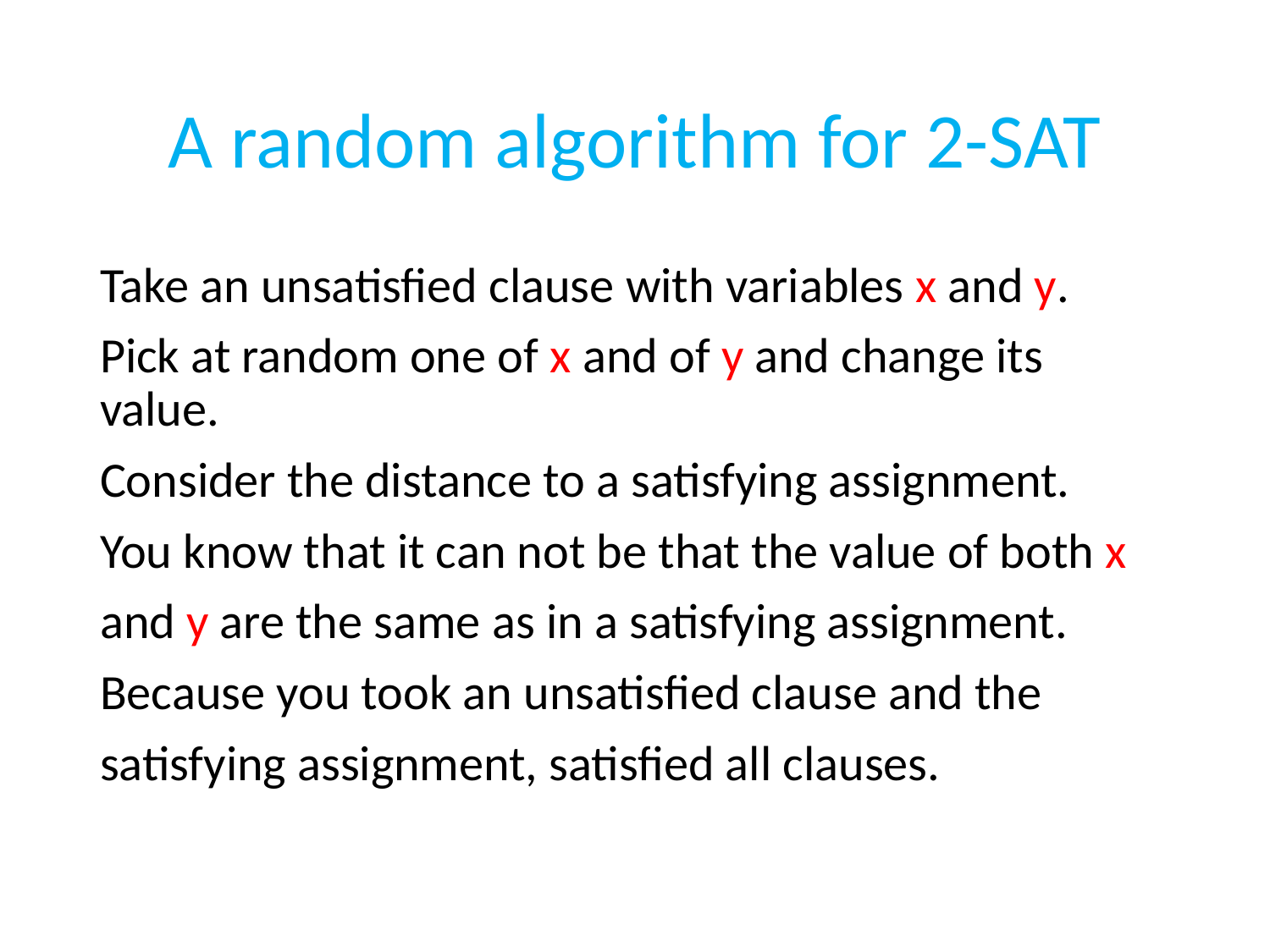

# A random algorithm for 2-SAT
Take an unsatisfied clause with variables x and y.
Pick at random one of x and of y and change its value.
Consider the distance to a satisfying assignment.
You know that it can not be that the value of both x
and y are the same as in a satisfying assignment.
Because you took an unsatisfied clause and the
satisfying assignment, satisfied all clauses.